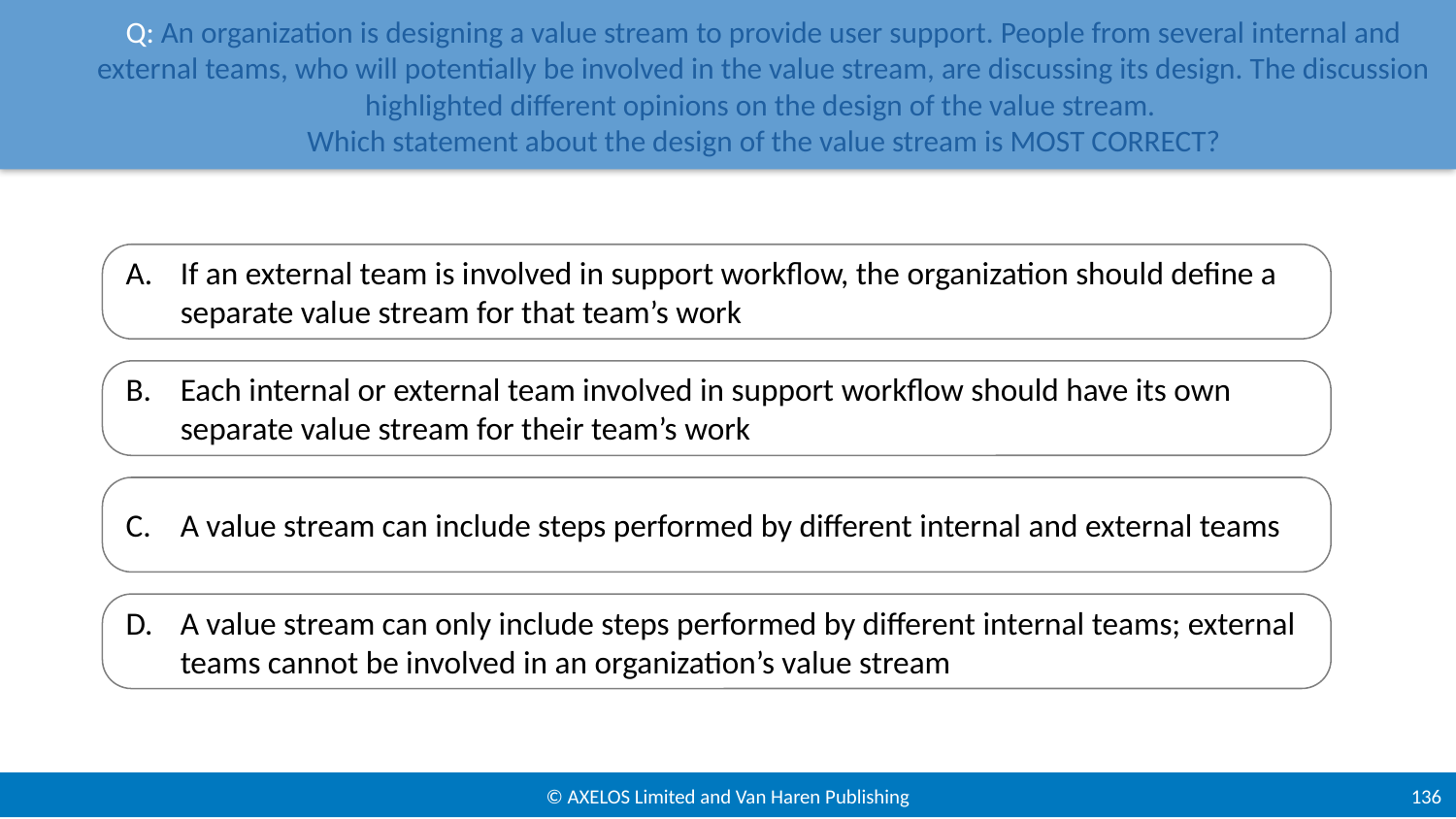

# Q: An organization is designing a value stream to provide user support. People from several internal and external teams, who will potentially be involved in the value stream, are discussing its design. The discussion highlighted different opinions on the design of the value stream.  Which statement about the design of the value stream is MOST CORRECT?
If an external team is involved in support workflow, the organization should define a separate value stream for that team’s work
Each internal or external team involved in support workflow should have its own separate value stream for their team’s work
A value stream can include steps performed by different internal and external teams
A value stream can only include steps performed by different internal teams; external teams cannot be involved in an organization’s value stream